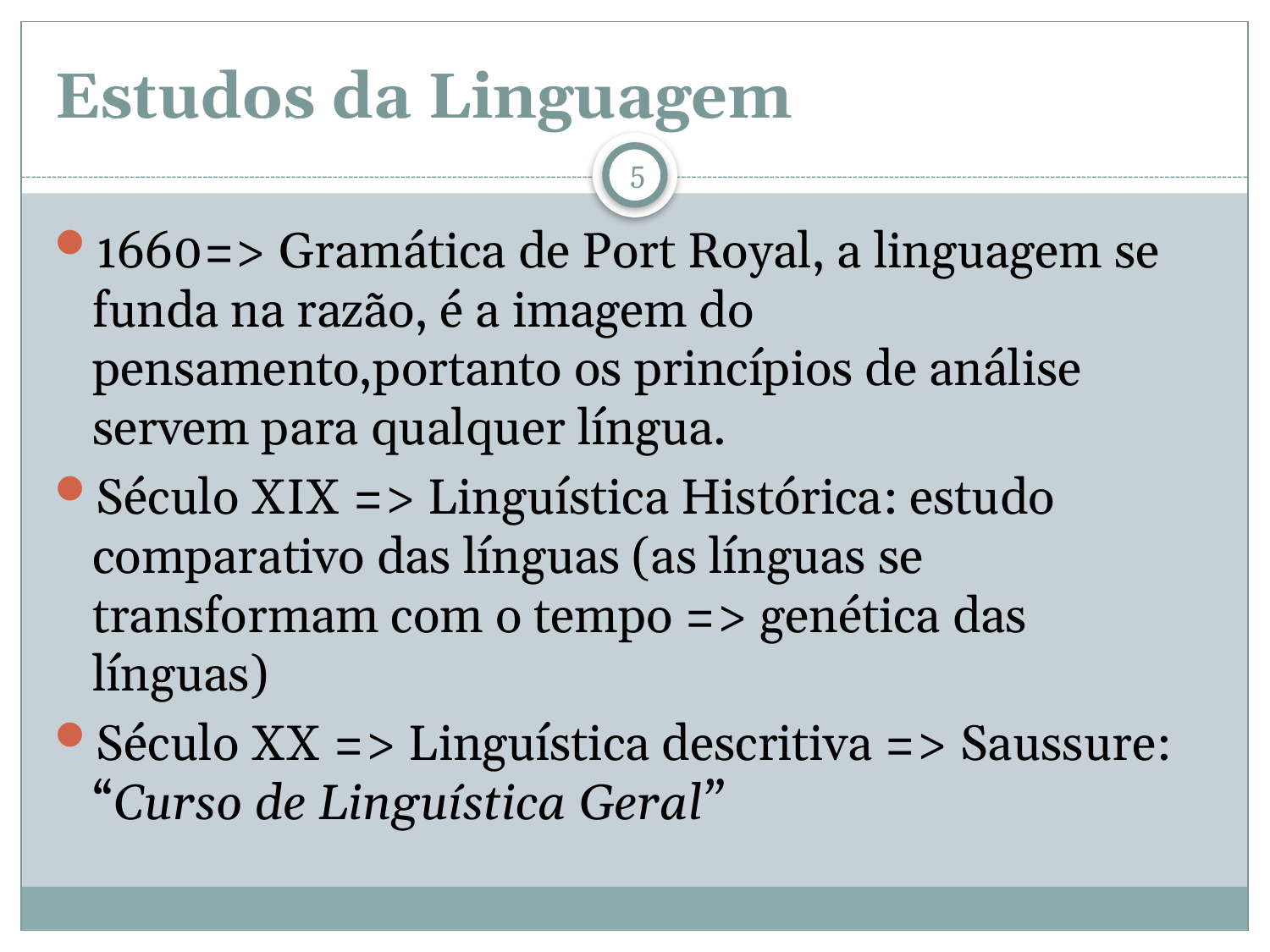

# Estudos da Linguagem
5
1660=> Gramática de Port Royal, a linguagem se funda na razão, é a imagem do pensamento,portanto os princípios de análise servem para qualquer língua.
Século XIX => Linguística Histórica: estudo comparativo das línguas (as línguas se transformam com o tempo => genética das línguas)
Século XX => Linguística descritiva => Saussure: “Curso de Linguística Geral”